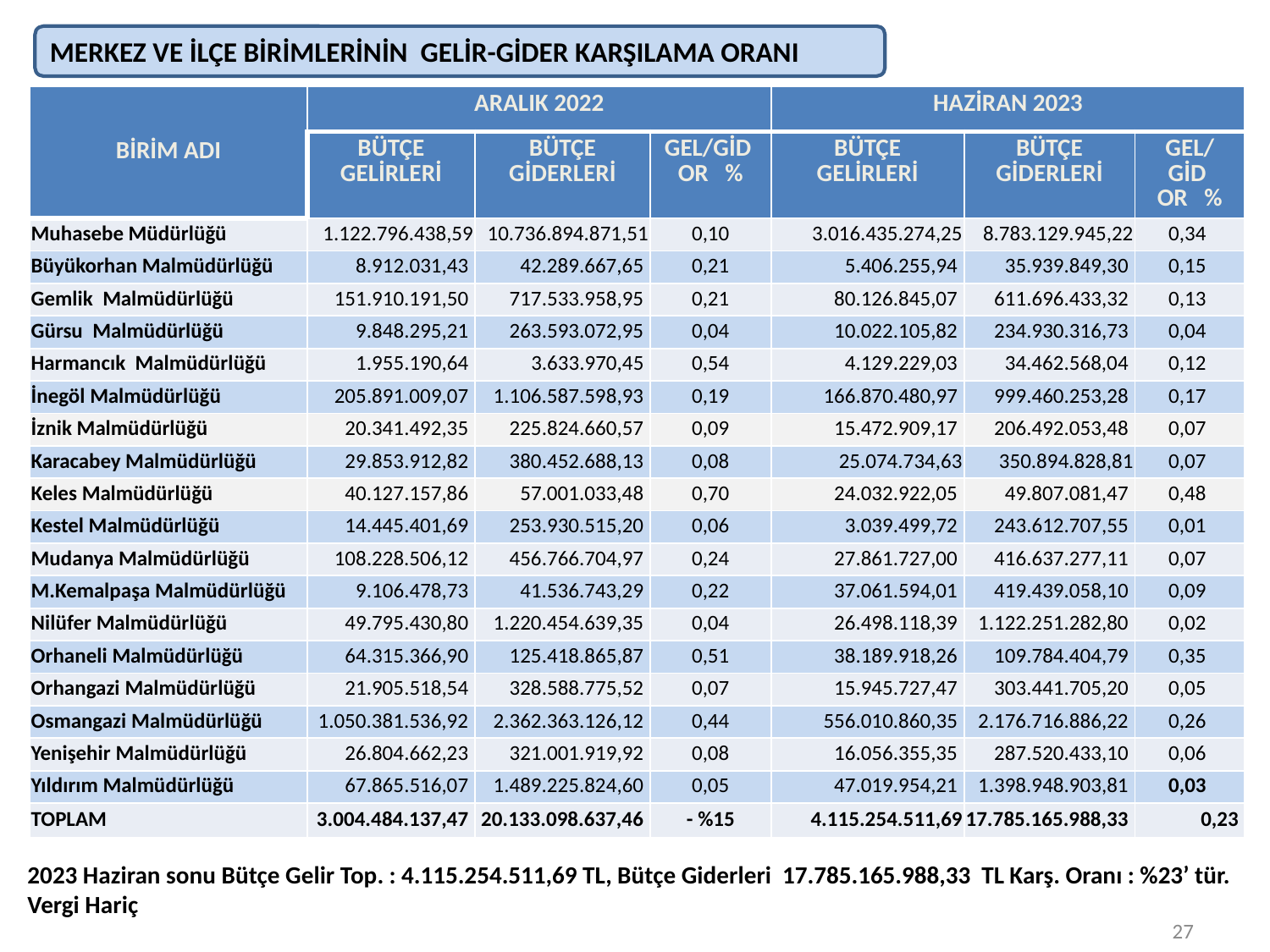

MERKEZ VE İLÇE BİRİMLERİNİN  GELİR-GİDER KARŞILAMA ORANI
| BİRİM ADI | ARALIK 2022 |  |  | HAZİRAN 2023 |  |  |
| --- | --- | --- | --- | --- | --- | --- |
|  | BÜTÇE GELİRLERİ | BÜTÇE GİDERLERİ | GEL/GİD OR % | BÜTÇE GELİRLERİ | BÜTÇE GİDERLERİ | GEL/GİD OR % |
| Muhasebe Müdürlüğü | 1.122.796.438,59 | 10.736.894.871,51 | 0,10 | 3.016.435.274,25 | 8.783.129.945,22 | 0,34 |
| Büyükorhan Malmüdürlüğü | 8.912.031,43 | 42.289.667,65 | 0,21 | 5.406.255,94 | 35.939.849,30 | 0,15 |
| Gemlik Malmüdürlüğü | 151.910.191,50 | 717.533.958,95 | 0,21 | 80.126.845,07 | 611.696.433,32 | 0,13 |
| Gürsu Malmüdürlüğü | 9.848.295,21 | 263.593.072,95 | 0,04 | 10.022.105,82 | 234.930.316,73 | 0,04 |
| Harmancık Malmüdürlüğü | 1.955.190,64 | 3.633.970,45 | 0,54 | 4.129.229,03 | 34.462.568,04 | 0,12 |
| İnegöl Malmüdürlüğü | 205.891.009,07 | 1.106.587.598,93 | 0,19 | 166.870.480,97 | 999.460.253,28 | 0,17 |
| İznik Malmüdürlüğü | 20.341.492,35 | 225.824.660,57 | 0,09 | 15.472.909,17 | 206.492.053,48 | 0,07 |
| Karacabey Malmüdürlüğü | 29.853.912,82 | 380.452.688,13 | 0,08 | 25.074.734,63 | 350.894.828,81 | 0,07 |
| Keles Malmüdürlüğü | 40.127.157,86 | 57.001.033,48 | 0,70 | 24.032.922,05 | 49.807.081,47 | 0,48 |
| Kestel Malmüdürlüğü | 14.445.401,69 | 253.930.515,20 | 0,06 | 3.039.499,72 | 243.612.707,55 | 0,01 |
| Mudanya Malmüdürlüğü | 108.228.506,12 | 456.766.704,97 | 0,24 | 27.861.727,00 | 416.637.277,11 | 0,07 |
| M.Kemalpaşa Malmüdürlüğü | 9.106.478,73 | 41.536.743,29 | 0,22 | 37.061.594,01 | 419.439.058,10 | 0,09 |
| Nilüfer Malmüdürlüğü | 49.795.430,80 | 1.220.454.639,35 | 0,04 | 26.498.118,39 | 1.122.251.282,80 | 0,02 |
| Orhaneli Malmüdürlüğü | 64.315.366,90 | 125.418.865,87 | 0,51 | 38.189.918,26 | 109.784.404,79 | 0,35 |
| Orhangazi Malmüdürlüğü | 21.905.518,54 | 328.588.775,52 | 0,07 | 15.945.727,47 | 303.441.705,20 | 0,05 |
| Osmangazi Malmüdürlüğü | 1.050.381.536,92 | 2.362.363.126,12 | 0,44 | 556.010.860,35 | 2.176.716.886,22 | 0,26 |
| Yenişehir Malmüdürlüğü | 26.804.662,23 | 321.001.919,92 | 0,08 | 16.056.355,35 | 287.520.433,10 | 0,06 |
| Yıldırım Malmüdürlüğü | 67.865.516,07 | 1.489.225.824,60 | 0,05 | 47.019.954,21 | 1.398.948.903,81 | 0,03 |
| TOPLAM | 3.004.484.137,47 | 20.133.098.637,46 | - %15 | 4.115.254.511,69 | 17.785.165.988,33 | 0,23 |
2023 Haziran sonu Bütçe Gelir Top. : 4.115.254.511,69 TL, Bütçe Giderleri  17.785.165.988,33  TL Karş. Oranı : %23’ tür. Vergi Hariç
27